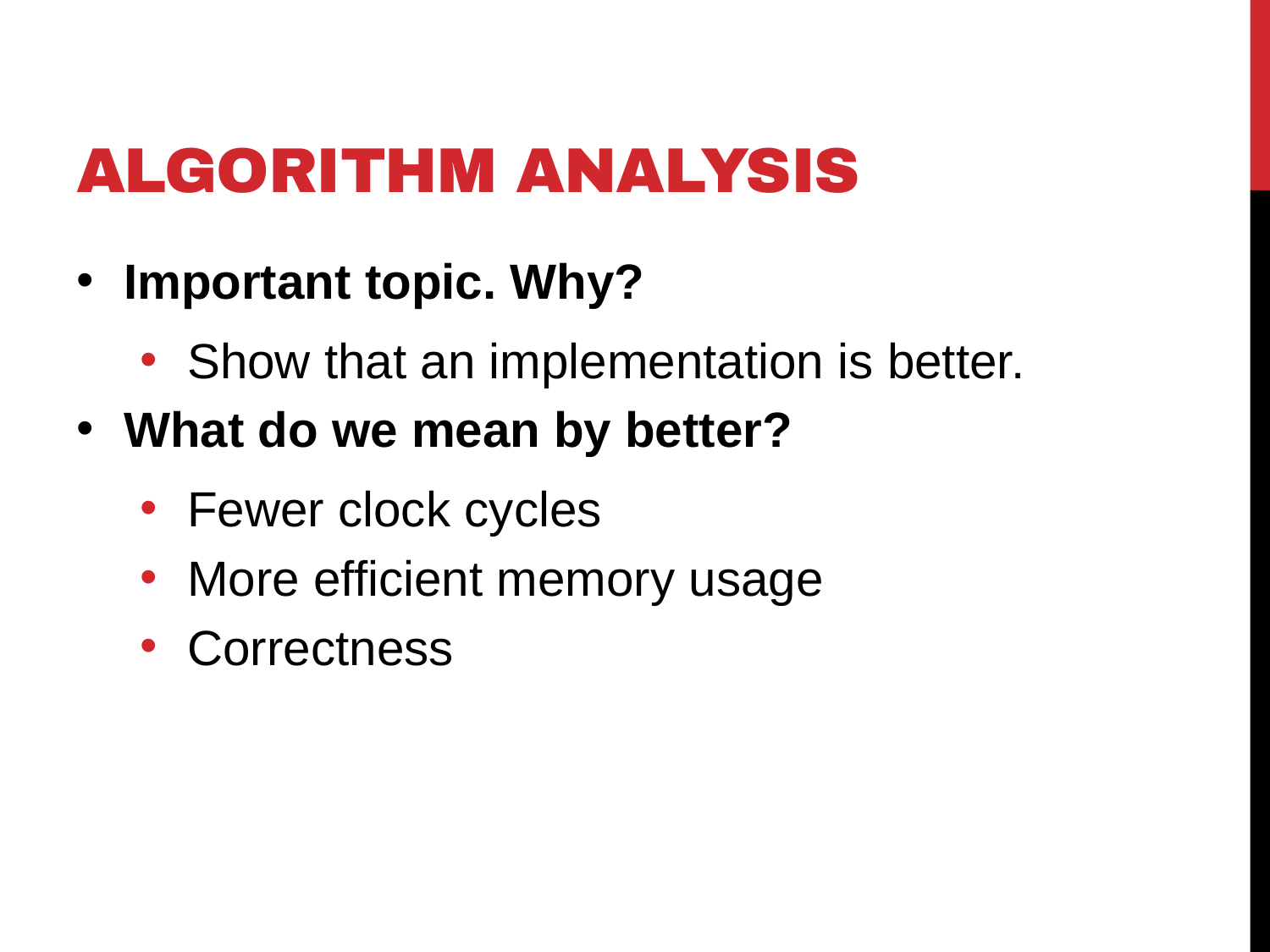

# Algorithm analysis
Important topic. Why?
Show that an implementation is better.
What do we mean by better?
Fewer clock cycles
More efficient memory usage
Correctness